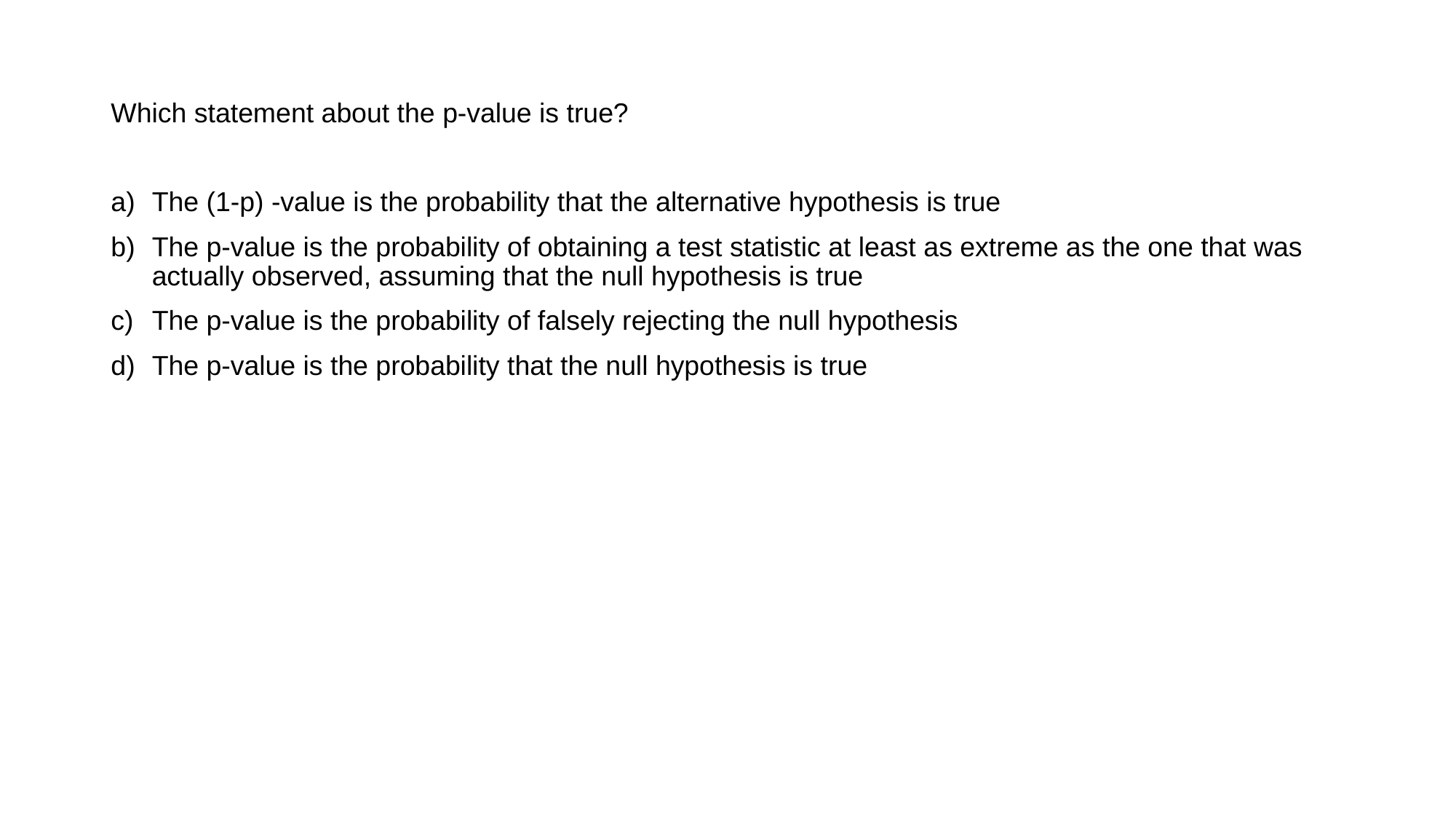

Which statement about the p-value is true?

The (1-p) -value is the probability that the alternative hypothesis is true
The p-value is the probability of obtaining a test statistic at least as extreme as the one that was actually observed, assuming that the null hypothesis is true
The p-value is the probability of falsely rejecting the null hypothesis
The p-value is the probability that the null hypothesis is true